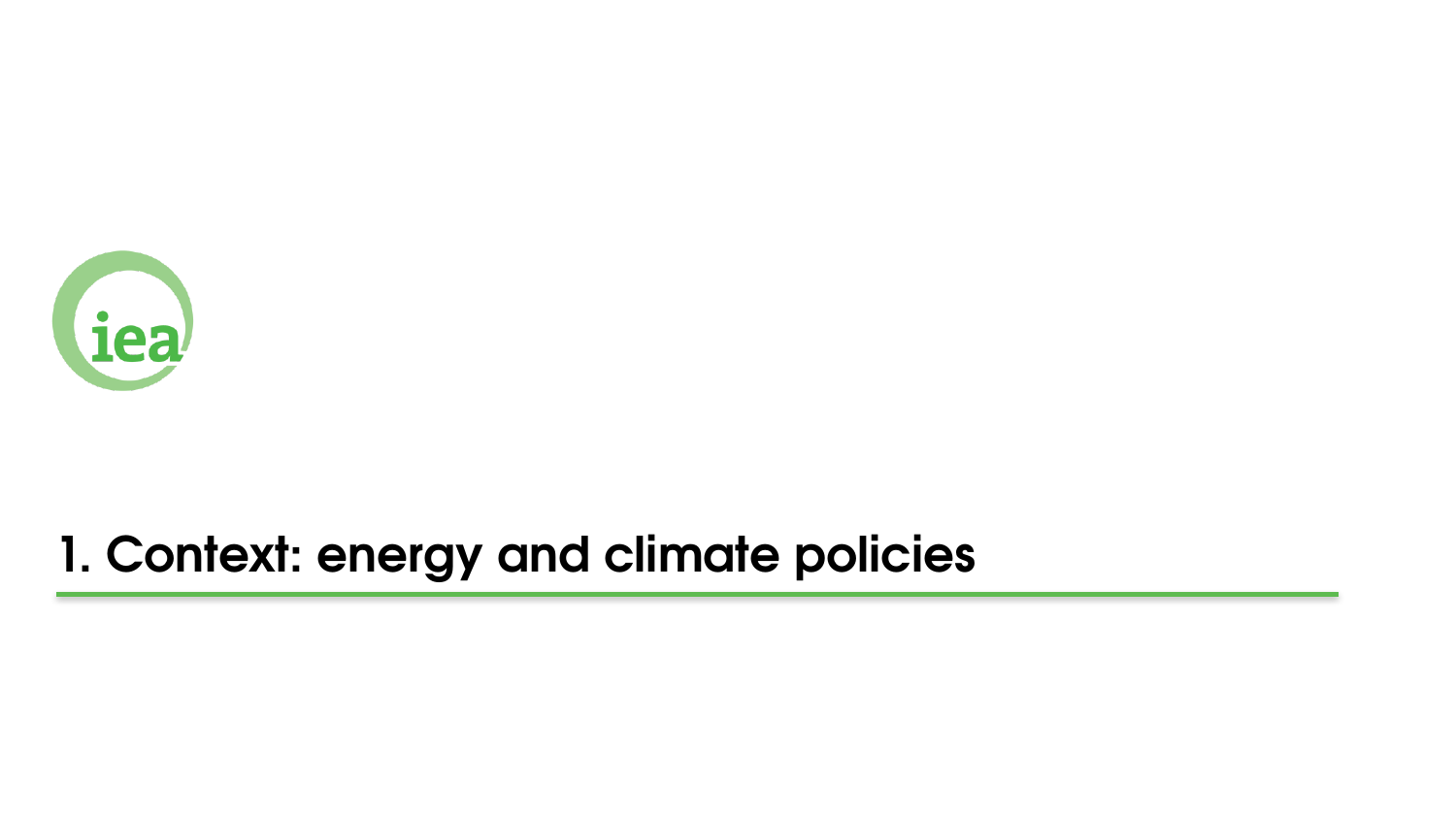

# 1. Context: energy and climate policies